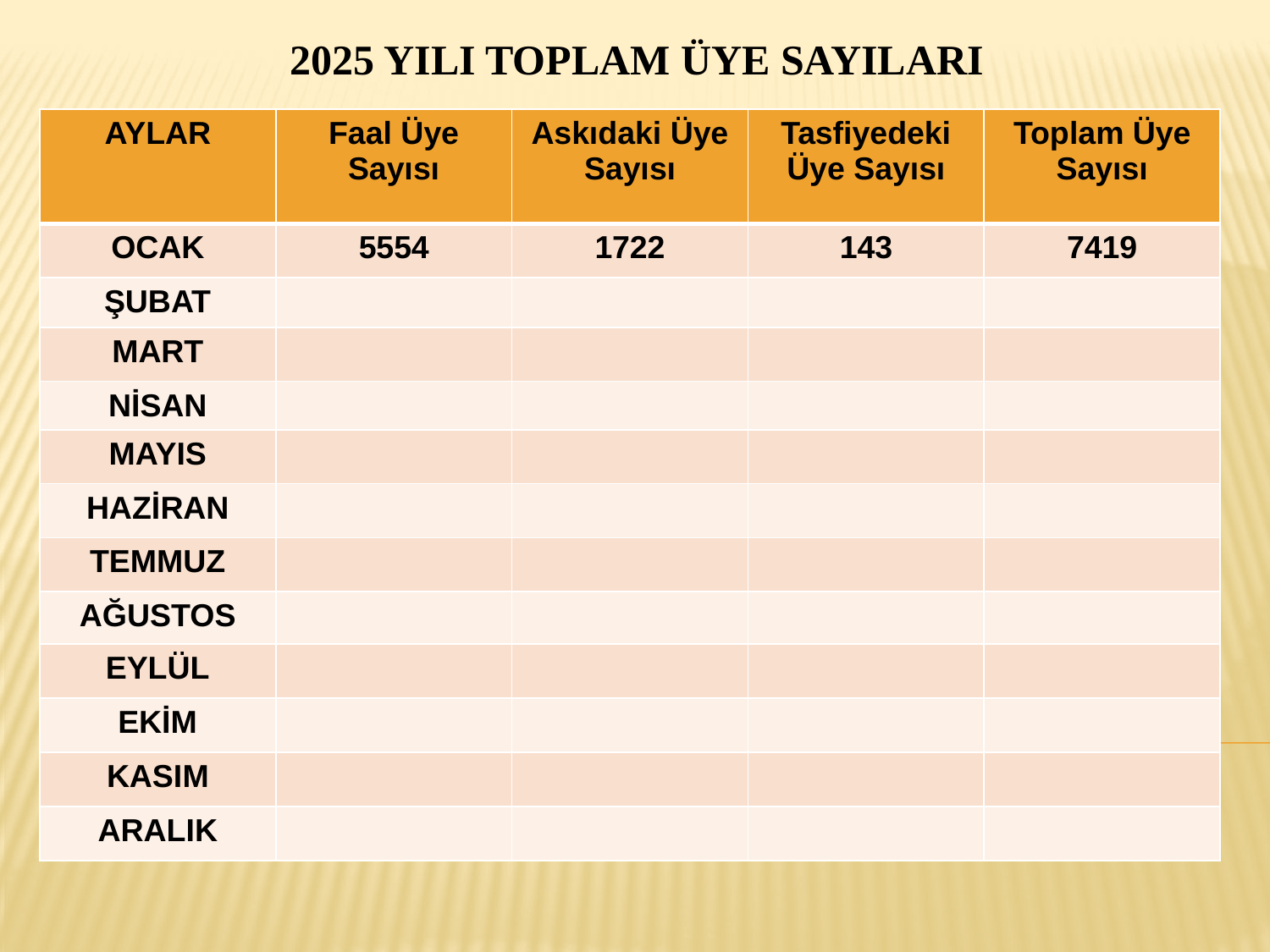

2025 YILI TOPLAM ÜYE SAYILARI
| AYLAR | Faal Üye Sayısı | Askıdaki Üye Sayısı | Tasfiyedeki Üye Sayısı | Toplam Üye Sayısı |
| --- | --- | --- | --- | --- |
| OCAK | 5554 | 1722 | 143 | 7419 |
| ŞUBAT |  |  |  |  |
| MART |  |  |  |  |
| NİSAN |  |  |  |  |
| MAYIS |  |  |  |  |
| HAZİRAN |  |  |  |  |
| TEMMUZ |  |  |  |  |
| AĞUSTOS |  |  |  |  |
| EYLÜL |  |  |  |  |
| EKİM |  |  |  |  |
| KASIM |  |  |  |  |
| ARALIK |  |  |  |  |